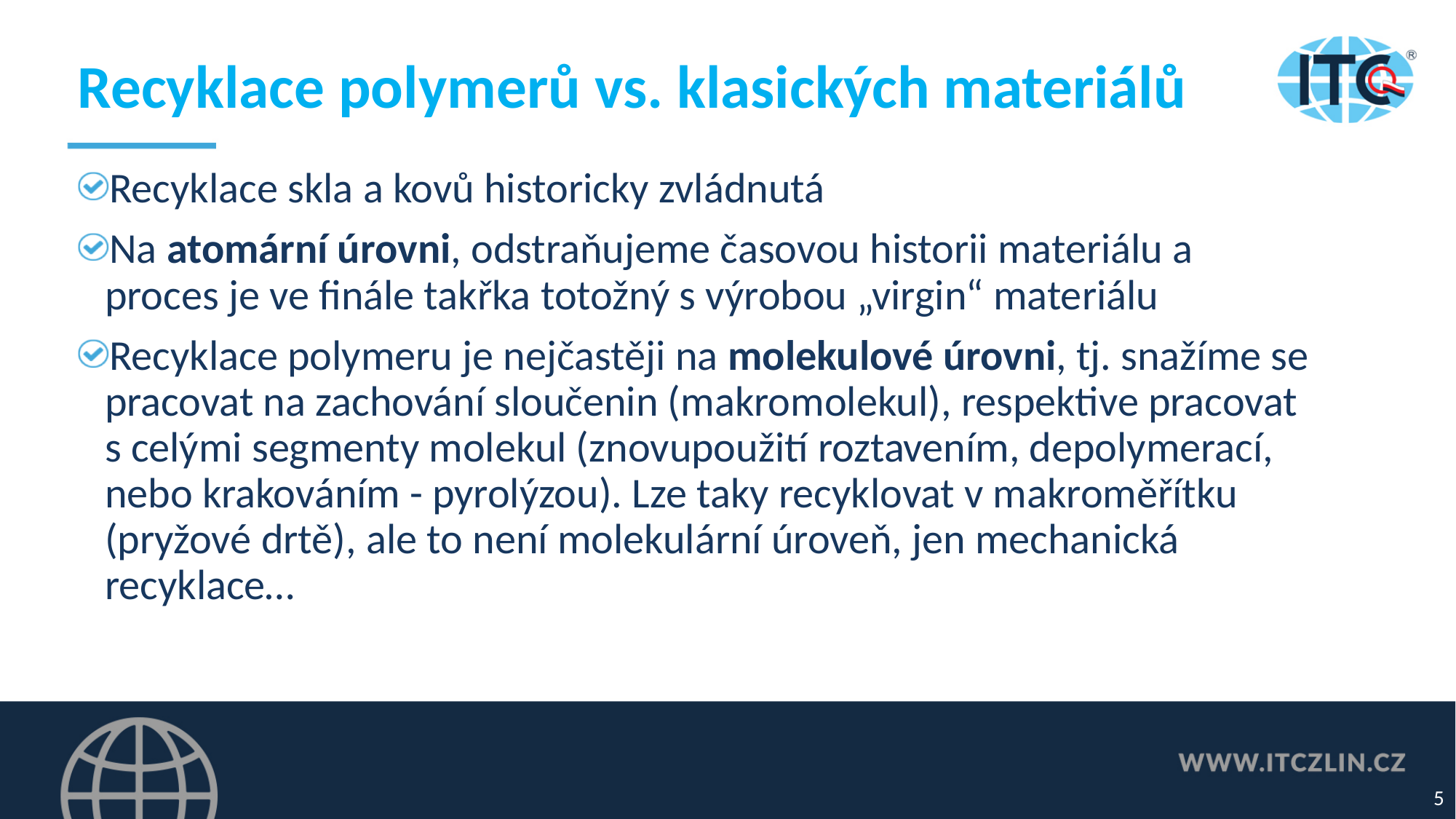

# Recyklace polymerů vs. klasických materiálů
Recyklace skla a kovů historicky zvládnutá
Na atomární úrovni, odstraňujeme časovou historii materiálu a proces je ve finále takřka totožný s výrobou „virgin“ materiálu
Recyklace polymeru je nejčastěji na molekulové úrovni, tj. snažíme se pracovat na zachování sloučenin (makromolekul), respektive pracovat s celými segmenty molekul (znovupoužití roztavením, depolymerací, nebo krakováním - pyrolýzou). Lze taky recyklovat v makroměřítku (pryžové drtě), ale to není molekulární úroveň, jen mechanická recyklace…

5